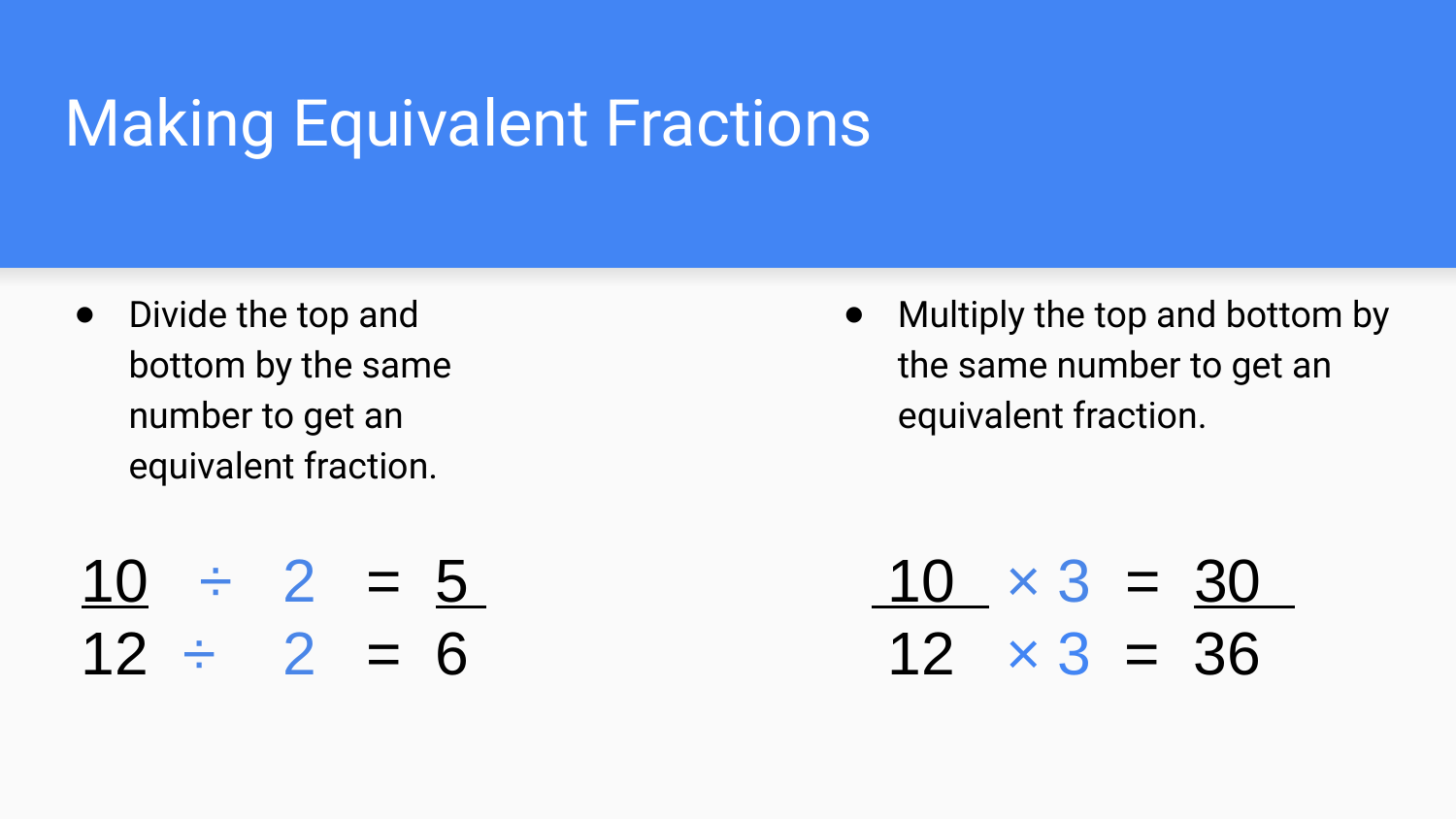

# Making Equivalent Fractions
Multiply the top and bottom by the same number to get an equivalent fraction.
Divide the top and bottom by the same number to get an equivalent fraction.

10   ÷   2   =  5                         10   × 3  =  30
12  ÷    2   =  6                         12   × 3  =  36